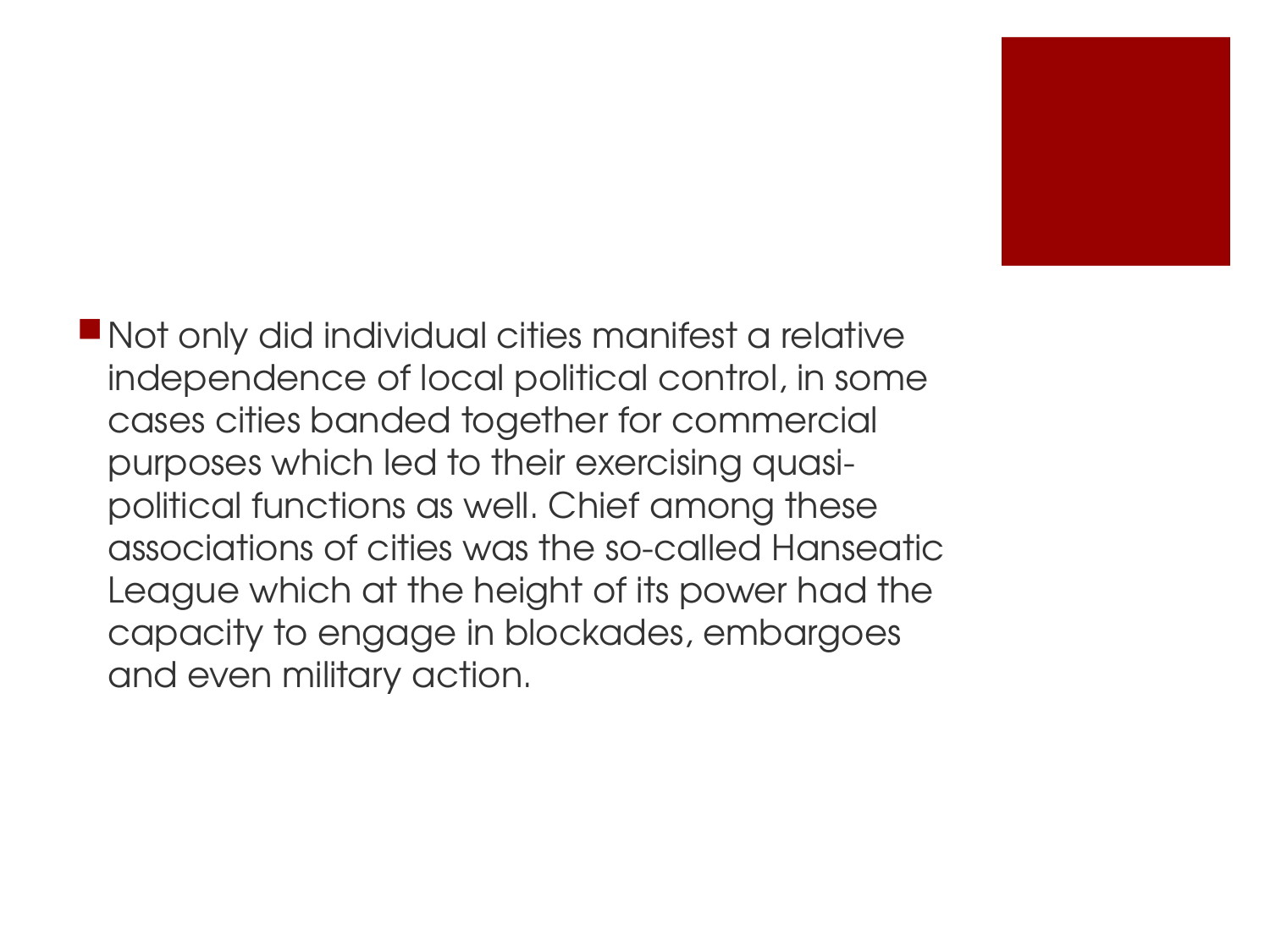

#
Not only did individual cities manifest a relative independence of local political control, in some cases cities banded together for commercial purposes which led to their exercising quasi-political functions as well. Chief among these associations of cities was the so-called Hanseatic League which at the height of its power had the capacity to engage in blockades, embargoes and even military action.